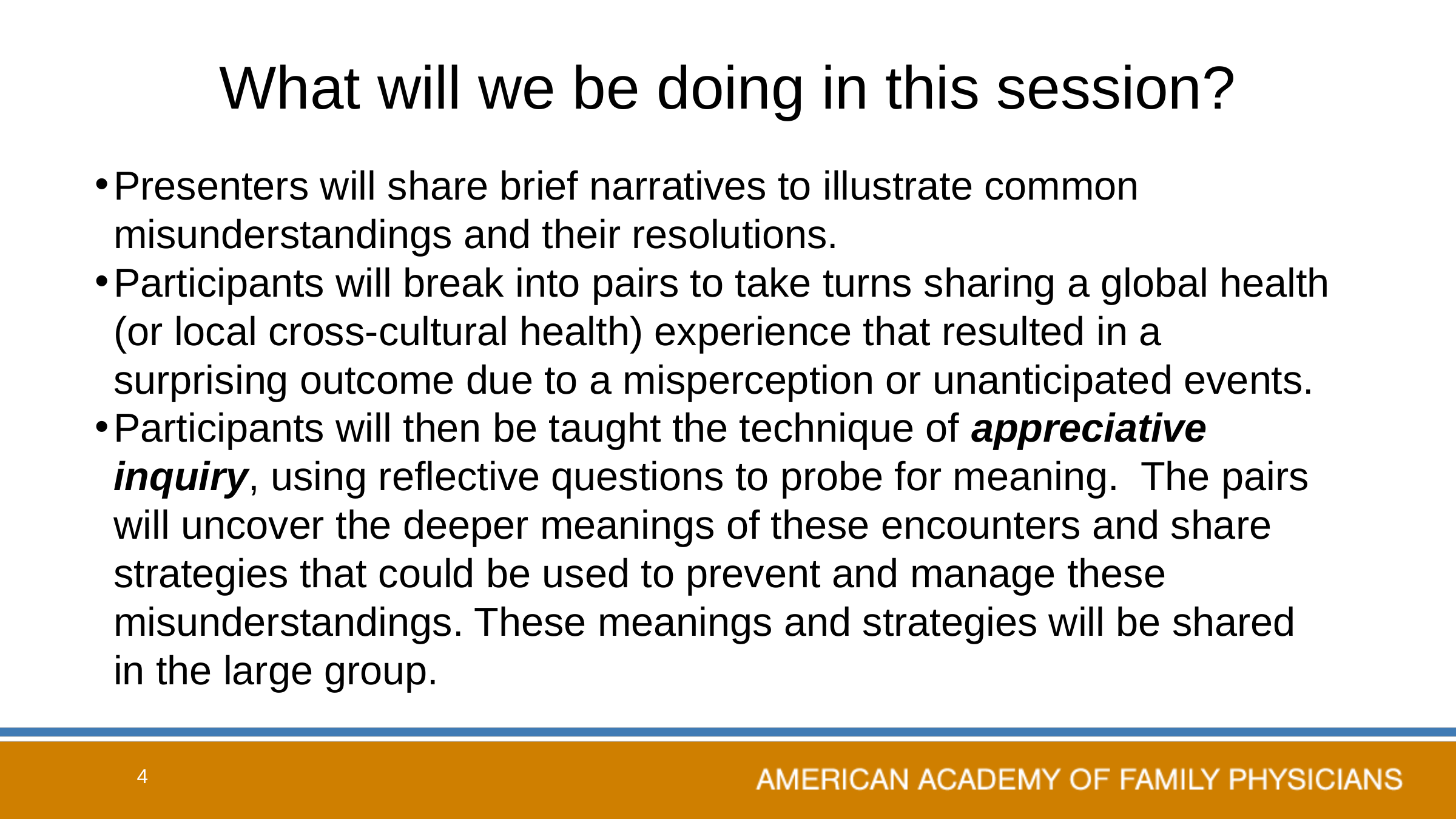

# What will we be doing in this session?
Presenters will share brief narratives to illustrate common misunderstandings and their resolutions.
Participants will break into pairs to take turns sharing a global health (or local cross-cultural health) experience that resulted in a surprising outcome due to a misperception or unanticipated events.
Participants will then be taught the technique of appreciative inquiry, using reflective questions to probe for meaning.  The pairs will uncover the deeper meanings of these encounters and share strategies that could be used to prevent and manage these misunderstandings. These meanings and strategies will be shared in the large group.
4